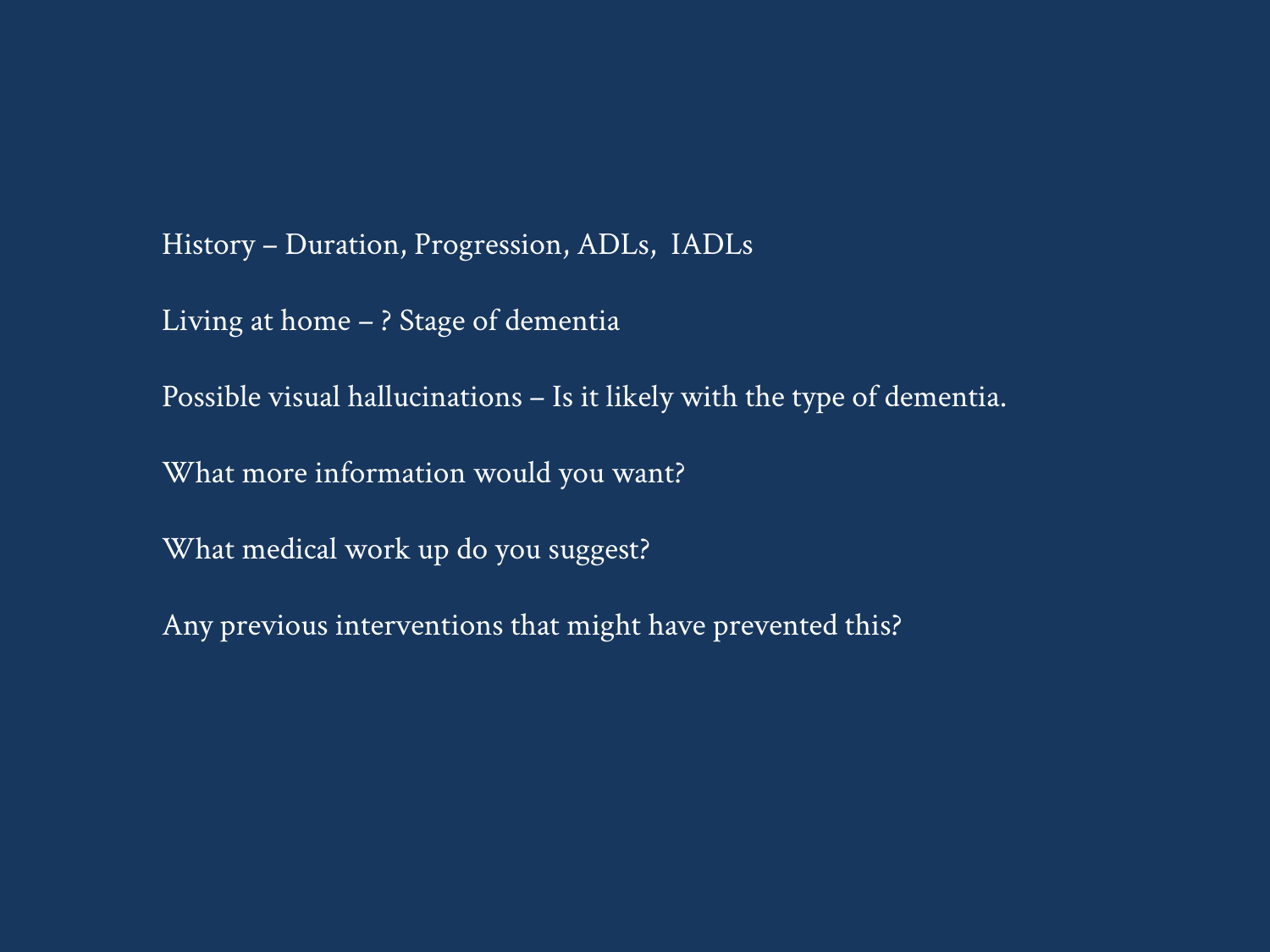

History – Duration, Progression, ADLs,  IADLs

Living at home – ? Stage of dementia

Possible visual hallucinations – Is it likely with the type of dementia.

What more information would you want?

What medical work up do you suggest?

Any previous interventions that might have prevented this?